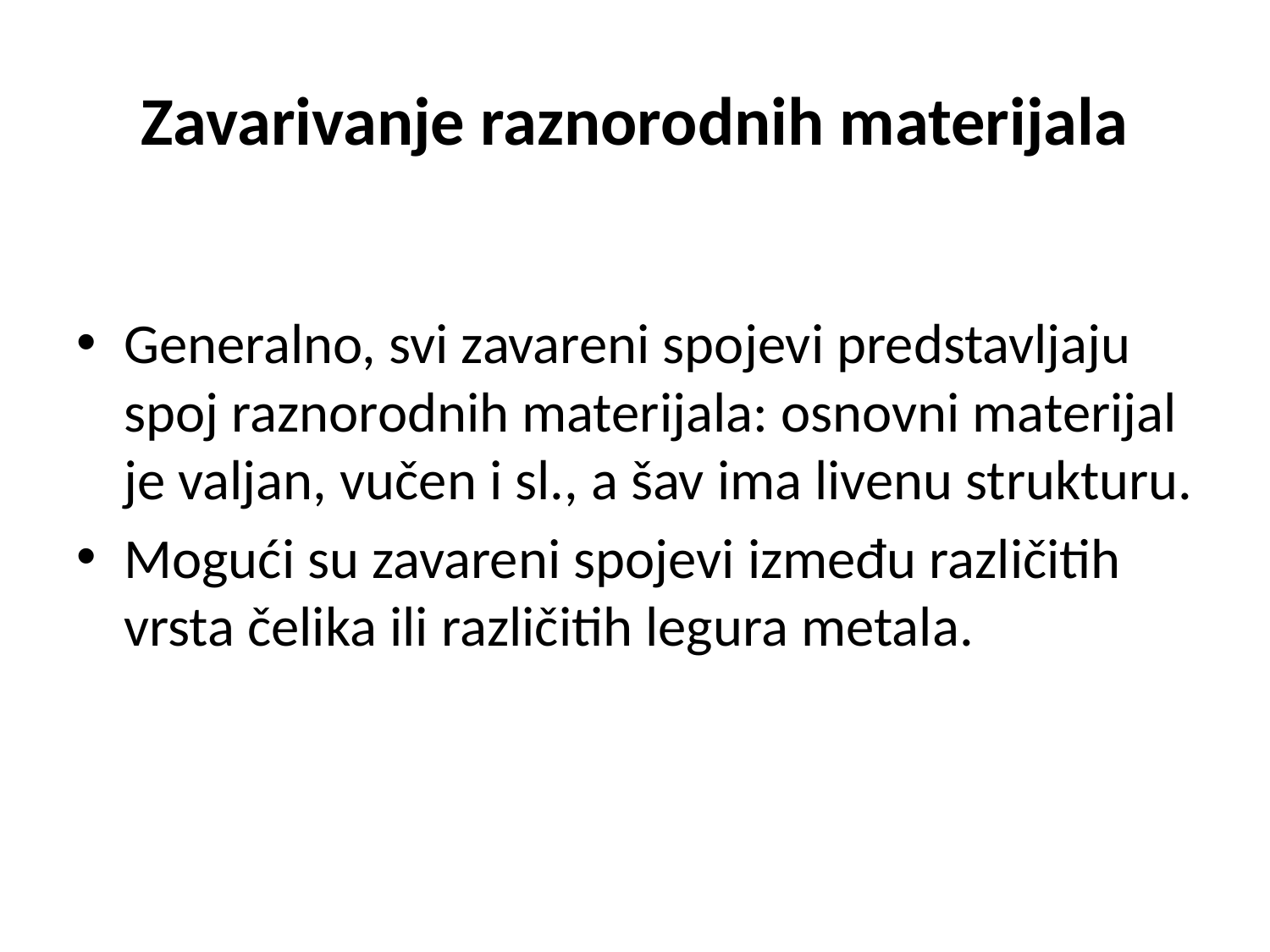

# Zavarivanje raznorodnih materijala

Generalno, svi zavareni spojevi predstavljaju spoj raznorodnih materijala: osnovni materijal je valjan, vučen i sl., a šav ima livenu strukturu.
Mogući su zavareni spojevi između različitih vrsta čelika ili različitih legura metala.